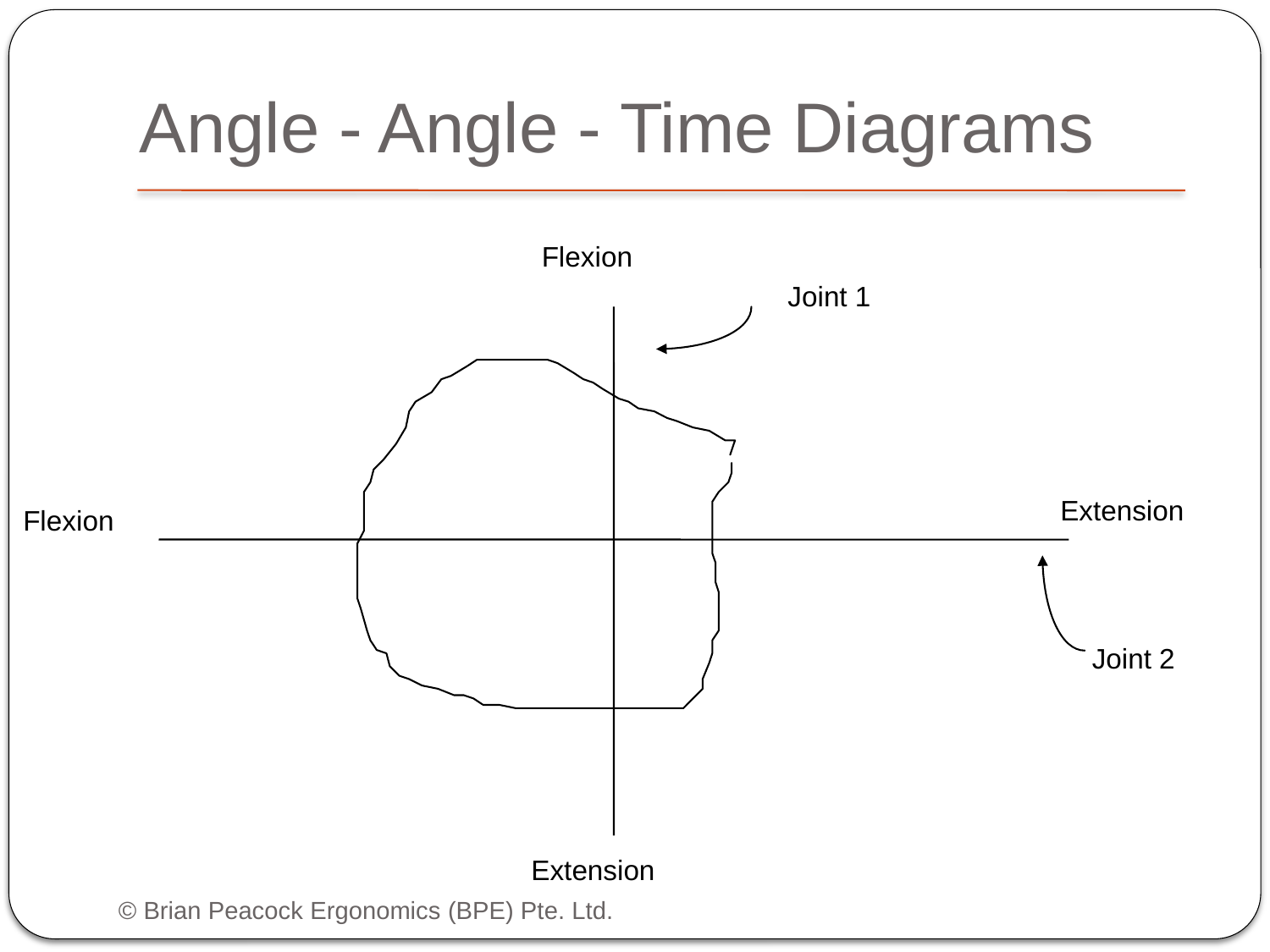

# Angle - Angle - Time Diagrams
Flexion
Joint 1

Extension
Flexion

Joint 2
Extension
© Brian Peacock Ergonomics (BPE) Pte. Ltd.